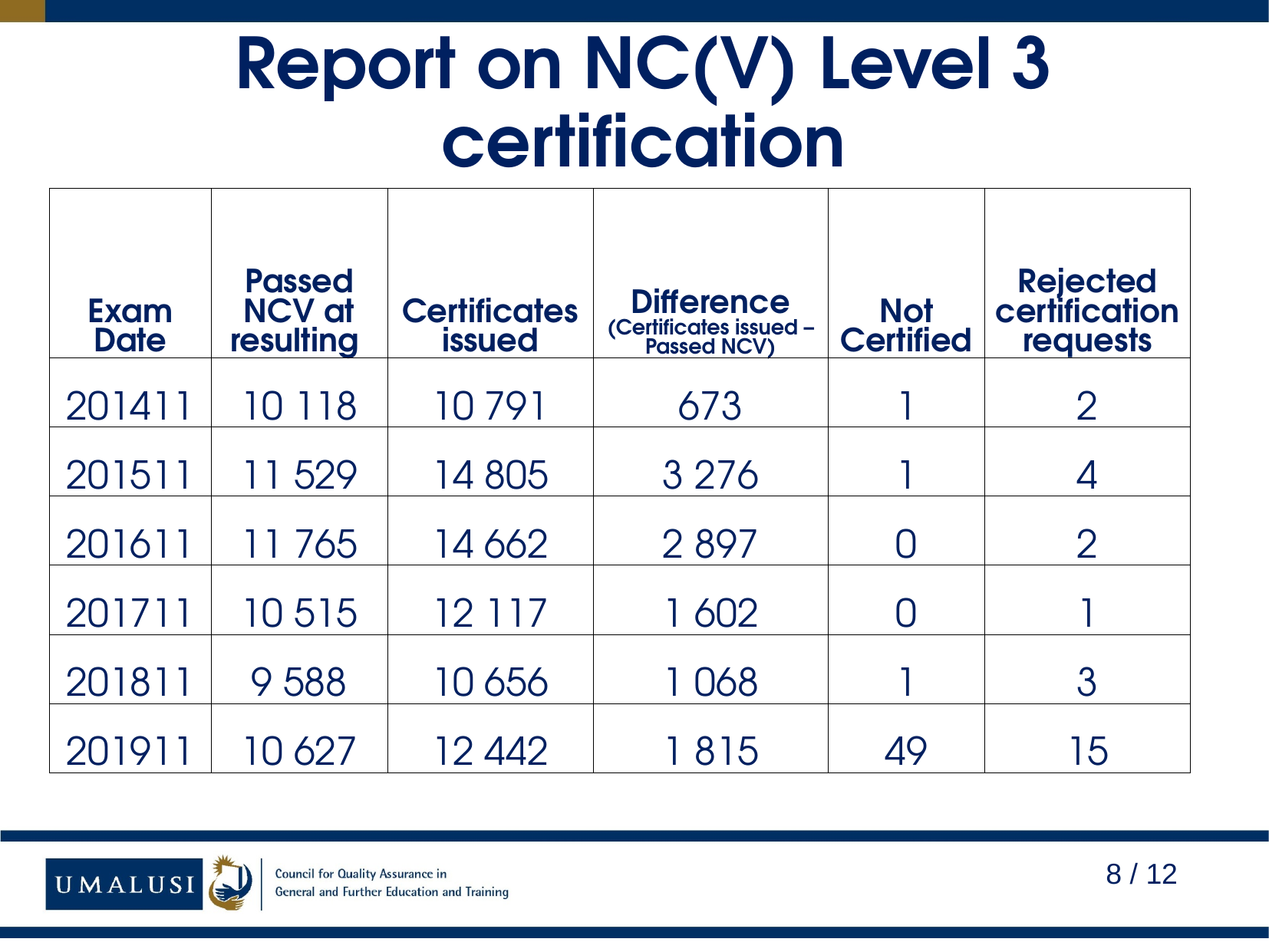

# Report on NC(V) Level 3 certification
| Exam Date | Passed NCV at resulting | Certificates issued | Difference (Certificates issued – Passed NCV) | Not Certified | Rejected certification requests |
| --- | --- | --- | --- | --- | --- |
| 201411 | 10 118 | 10 791 | 673 | 1 | 2 |
| 201511 | 11 529 | 14 805 | 3 276 | 1 | 4 |
| 201611 | 11 765 | 14 662 | 2 897 | 0 | 2 |
| 201711 | 10 515 | 12 117 | 1 602 | 0 | 1 |
| 201811 | 9 588 | 10 656 | 1 068 | 1 | 3 |
| 201911 | 10 627 | 12 442 | 1 815 | 49 | 15 |